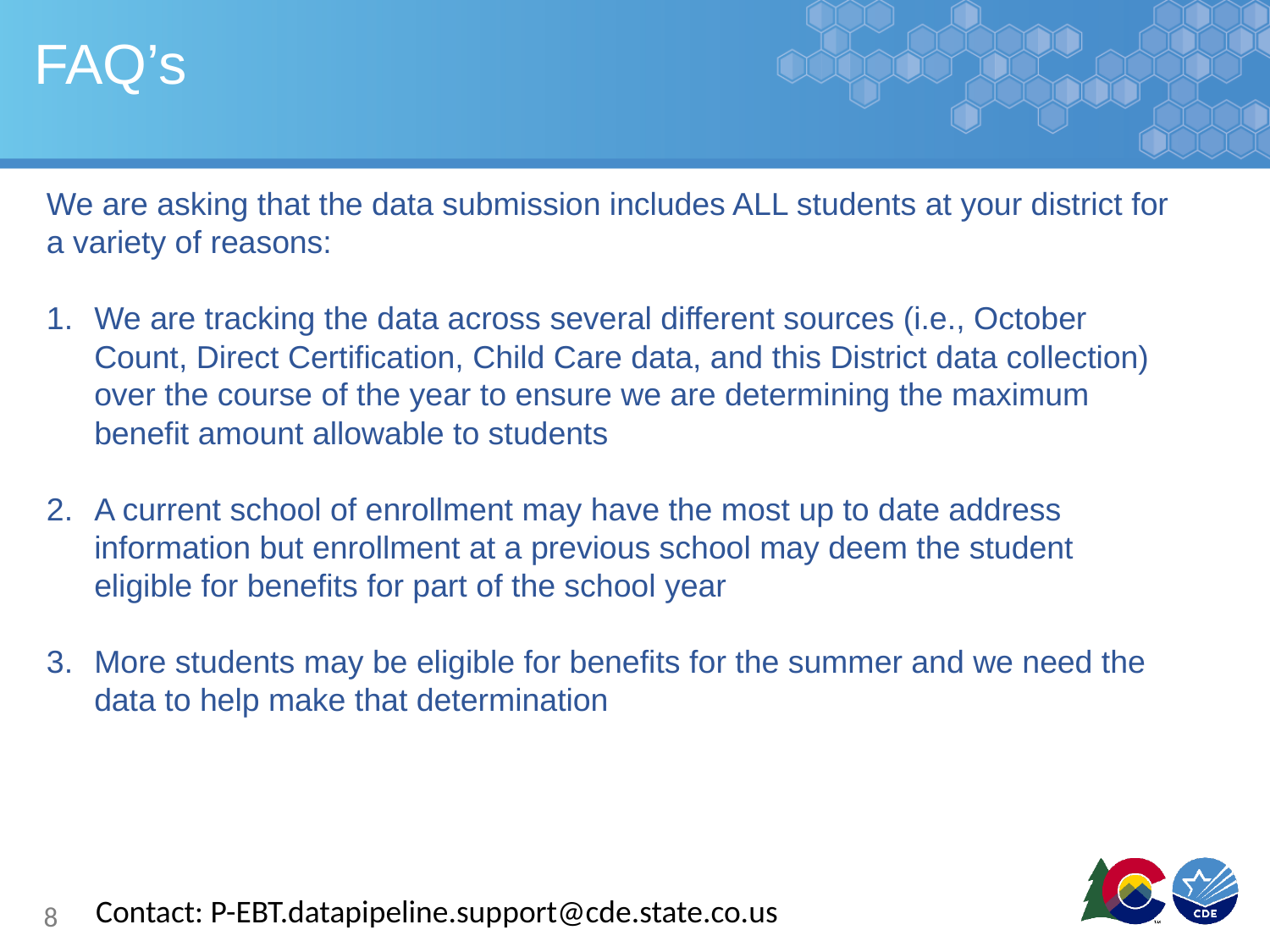

# FAQ’s
We are asking that the data submission includes ALL students at your district for a variety of reasons:

We are tracking the data across several different sources (i.e., October Count, Direct Certification, Child Care data, and this District data collection) over the course of the year to ensure we are determining the maximum benefit amount allowable to students

A current school of enrollment may have the most up to date address information but enrollment at a previous school may deem the student eligible for benefits for part of the school year

More students may be eligible for benefits for the summer and we need the data to help make that determination

Contact: P-EBT.datapipeline.support@cde.state.co.us
8